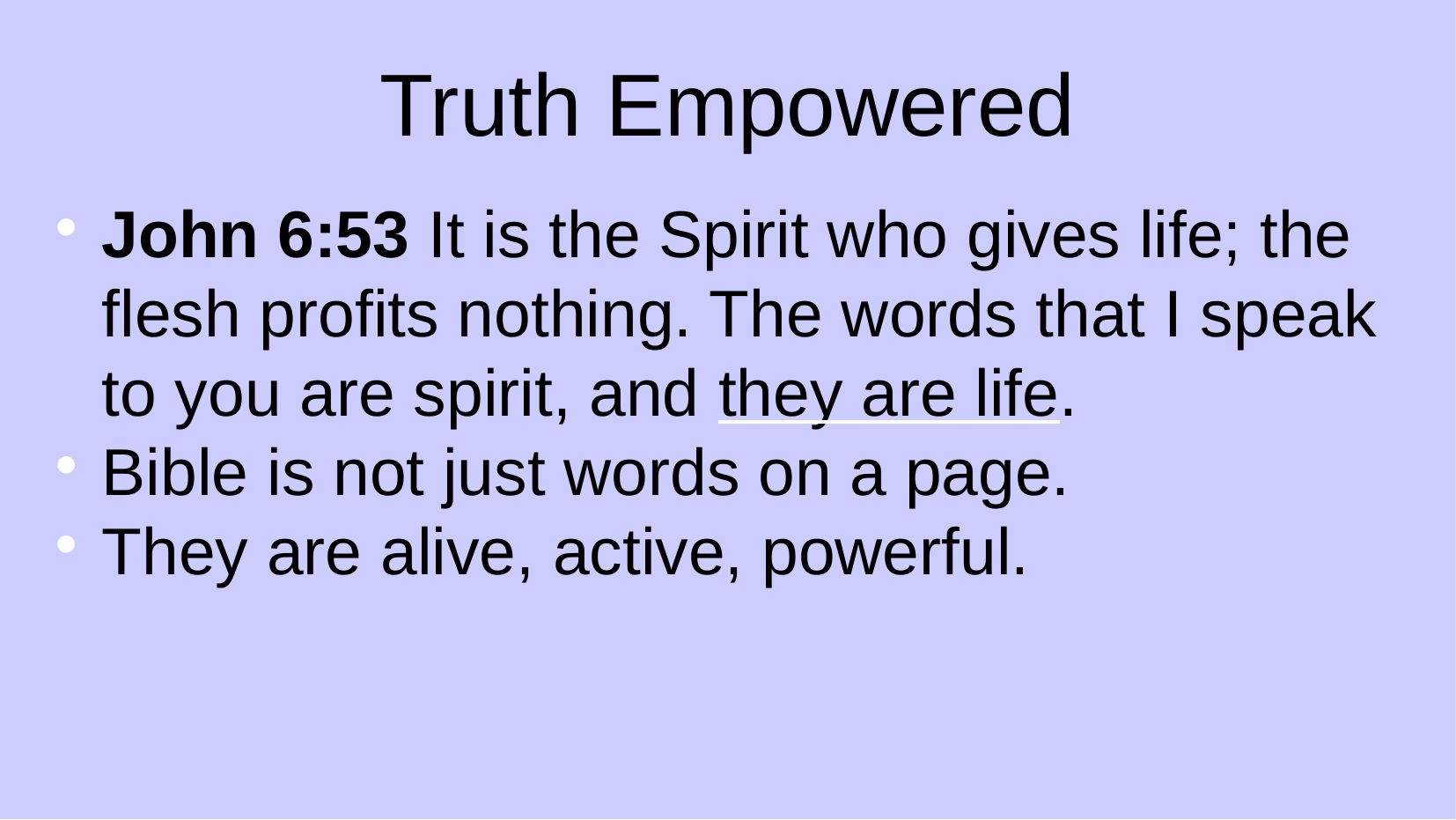

Truth Empowered
John 6:53 It is the Spirit who gives life; the flesh profits nothing. The words that I speak to you are spirit, and they are life.
Bible is not just words on a page.
They are alive, active, powerful.